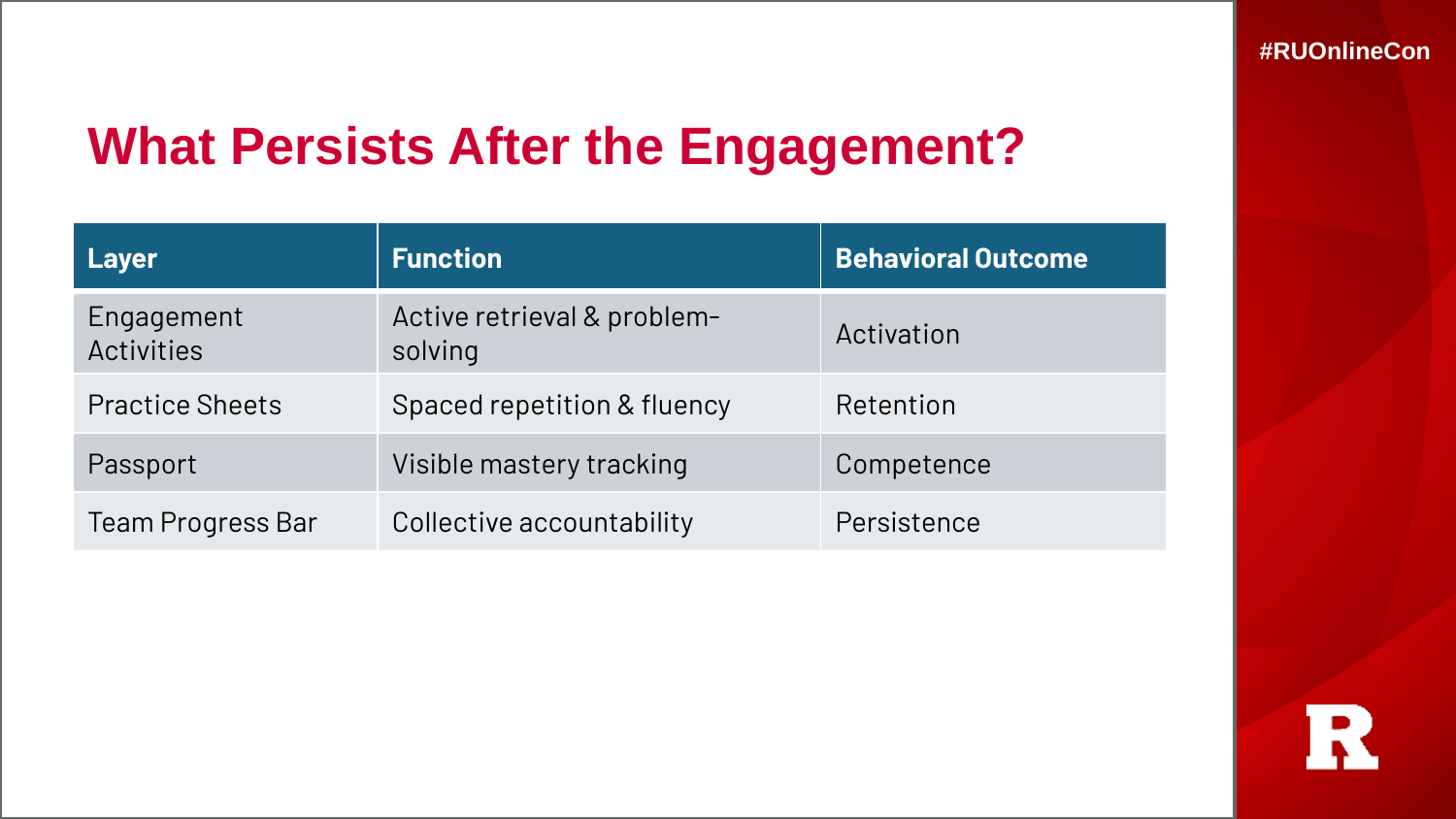

# What Persists After the Engagement?
| Layer | Function | Behavioral Outcome |
| --- | --- | --- |
| Engagement Activities | Active retrieval & problem-solving | Activation |
| Practice Sheets | Spaced repetition & fluency | Retention |
| Passport | Visible mastery tracking | Competence |
| Team Progress Bar | Collective accountability | Persistence |